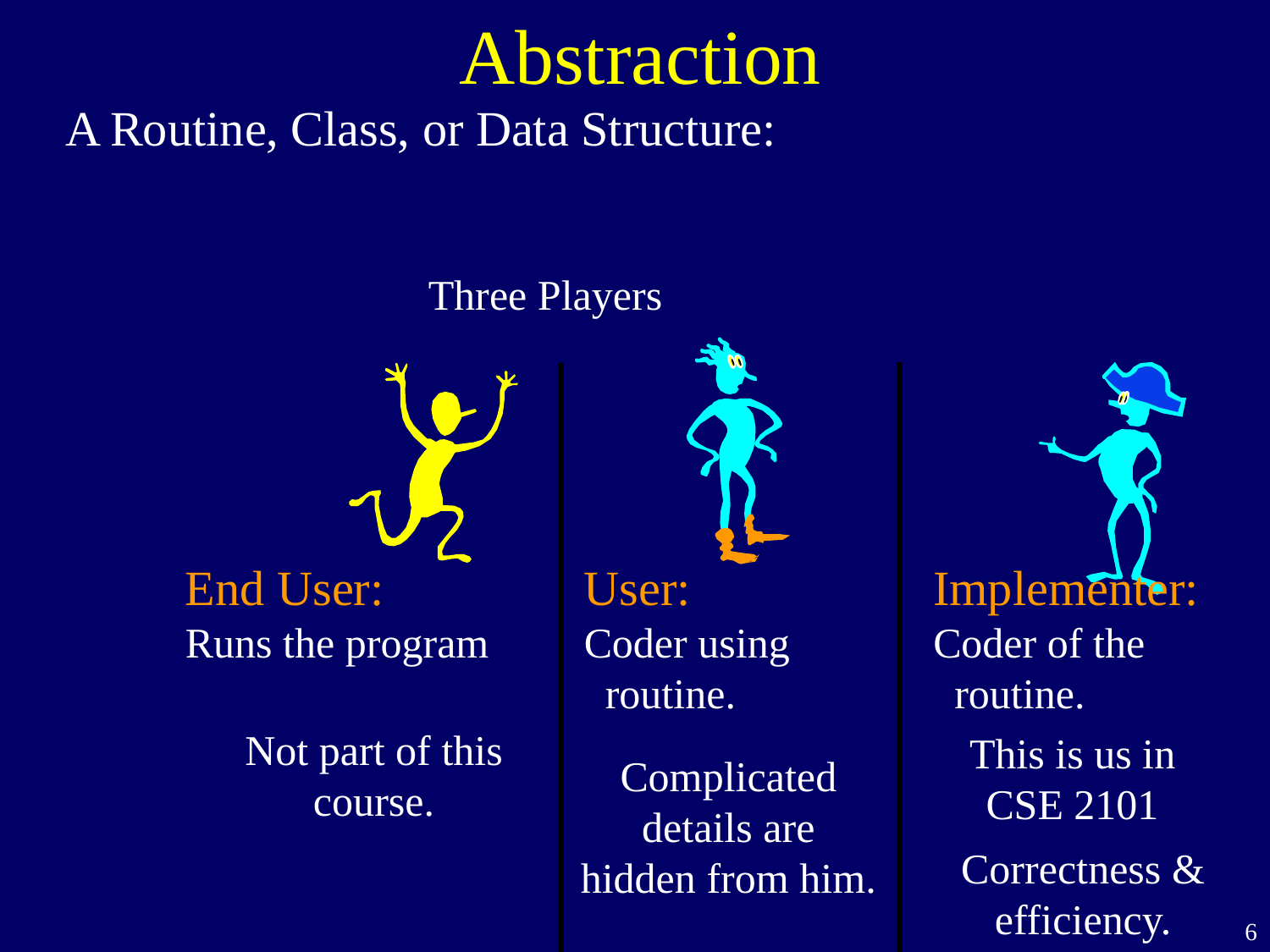

Abstraction
A Routine, Class, or Data Structure:
Three Players

User:
Coder using
  routine.

Implementer:
Coder of the
  routine.

End User:
Runs the program

Not part of this course.
This is us in
CSE 2101
Complicated
details are
hidden from him.
Correctness & efficiency.